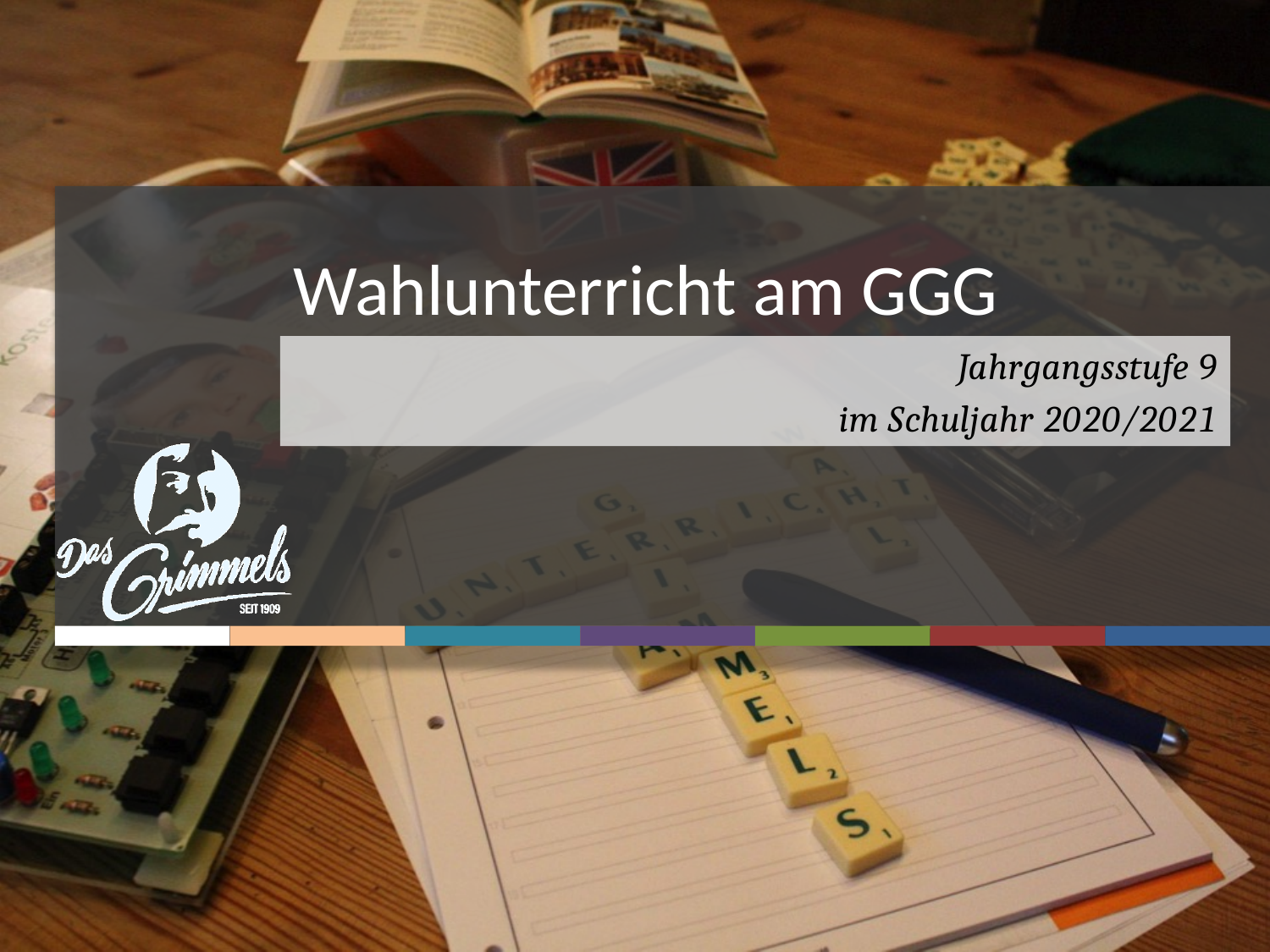

# Wahlunterricht am GGG
Jahrgangsstufe 9
im Schuljahr 2020/2021